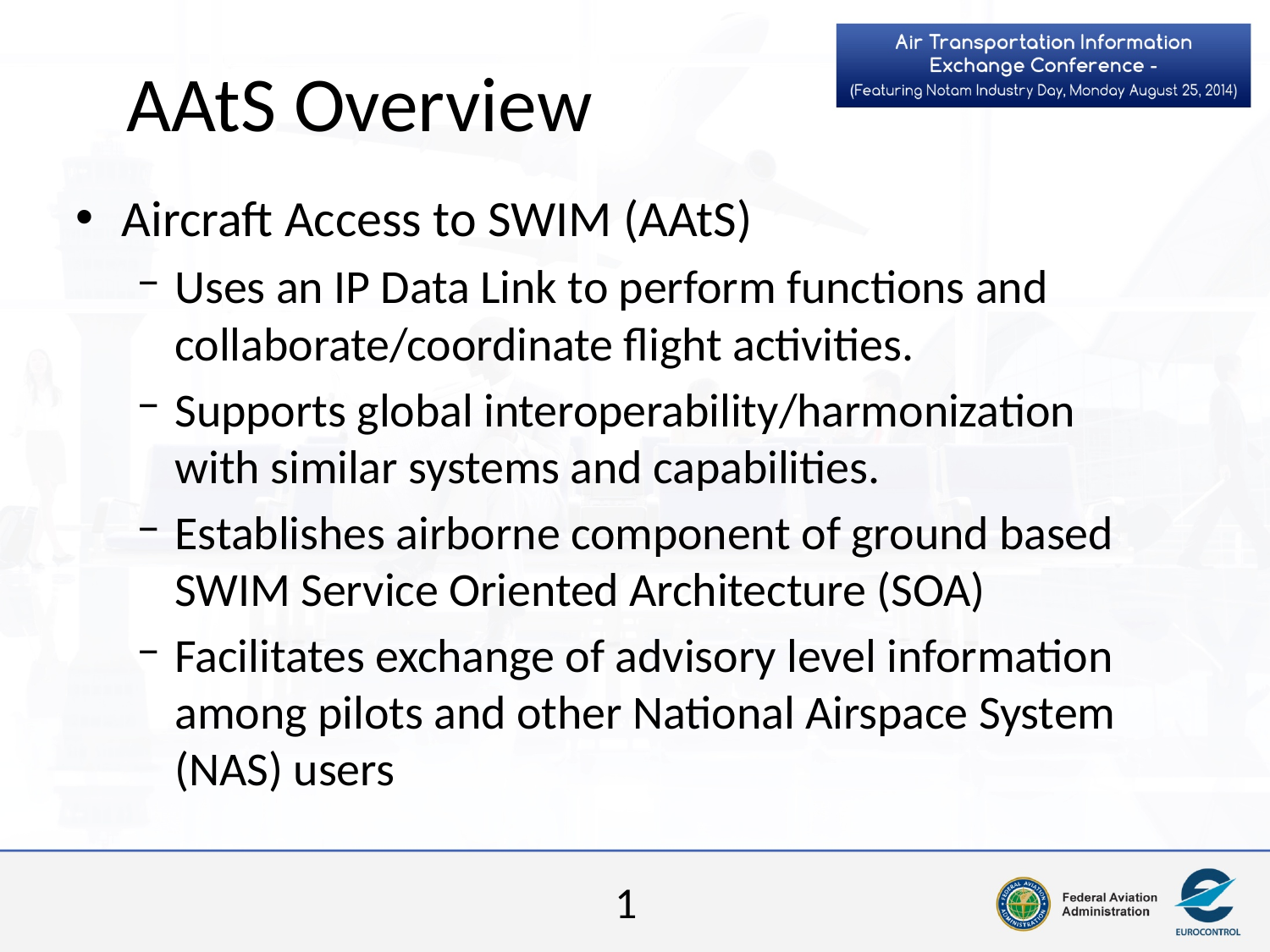

# AAtS Overview
Aircraft Access to SWIM (AAtS)
Uses an IP Data Link to perform functions and collaborate/coordinate flight activities.
Supports global interoperability/harmonization with similar systems and capabilities.
Establishes airborne component of ground based SWIM Service Oriented Architecture (SOA)
Facilitates exchange of advisory level information among pilots and other National Airspace System (NAS) users

1